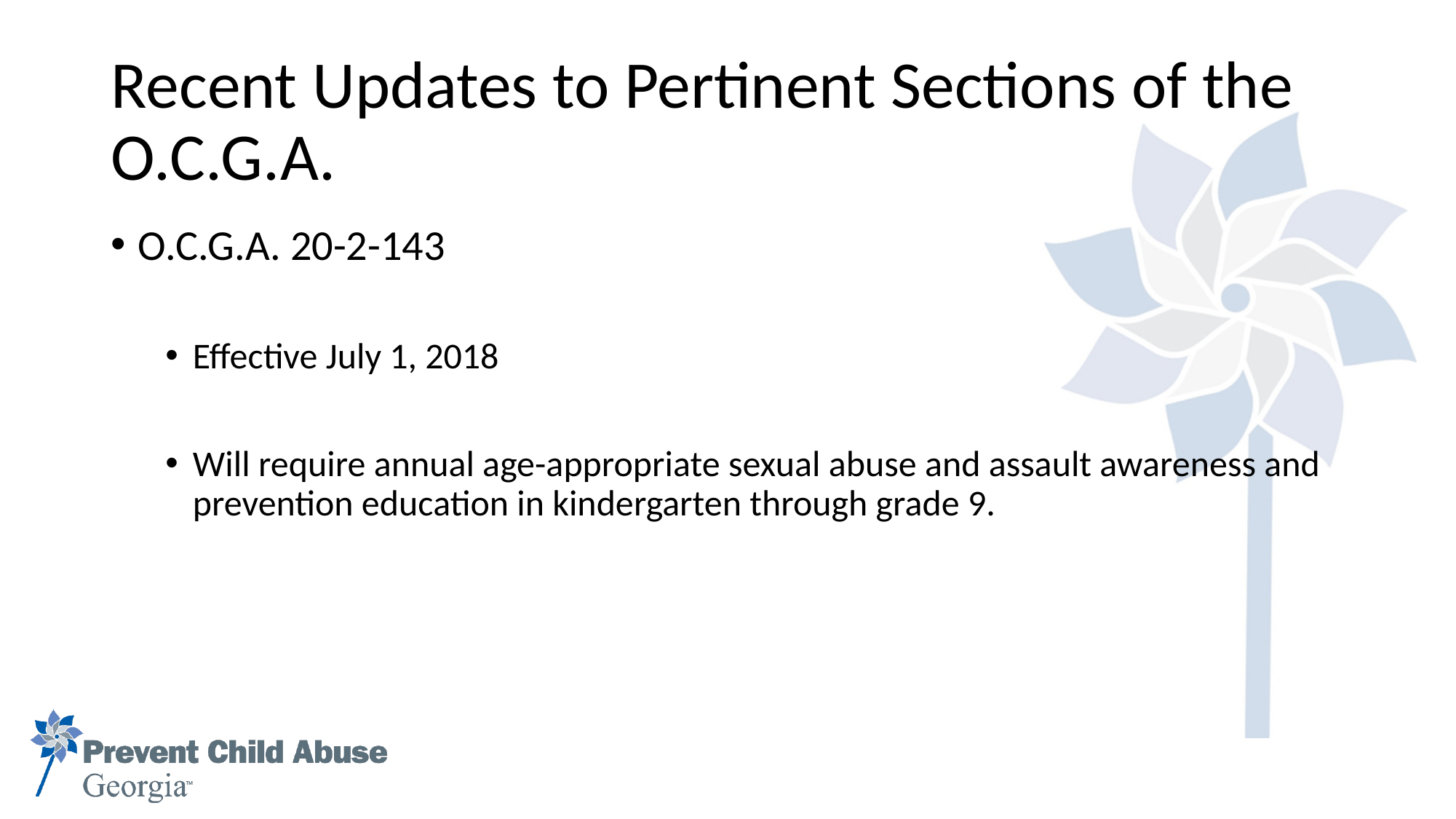

# Recent Updates to Pertinent Sections of the O.C.G.A.
O.C.G.A. 20-2-143

Effective July 1, 2018

Will require annual age-appropriate sexual abuse and assault awareness and prevention education in kindergarten through grade 9.